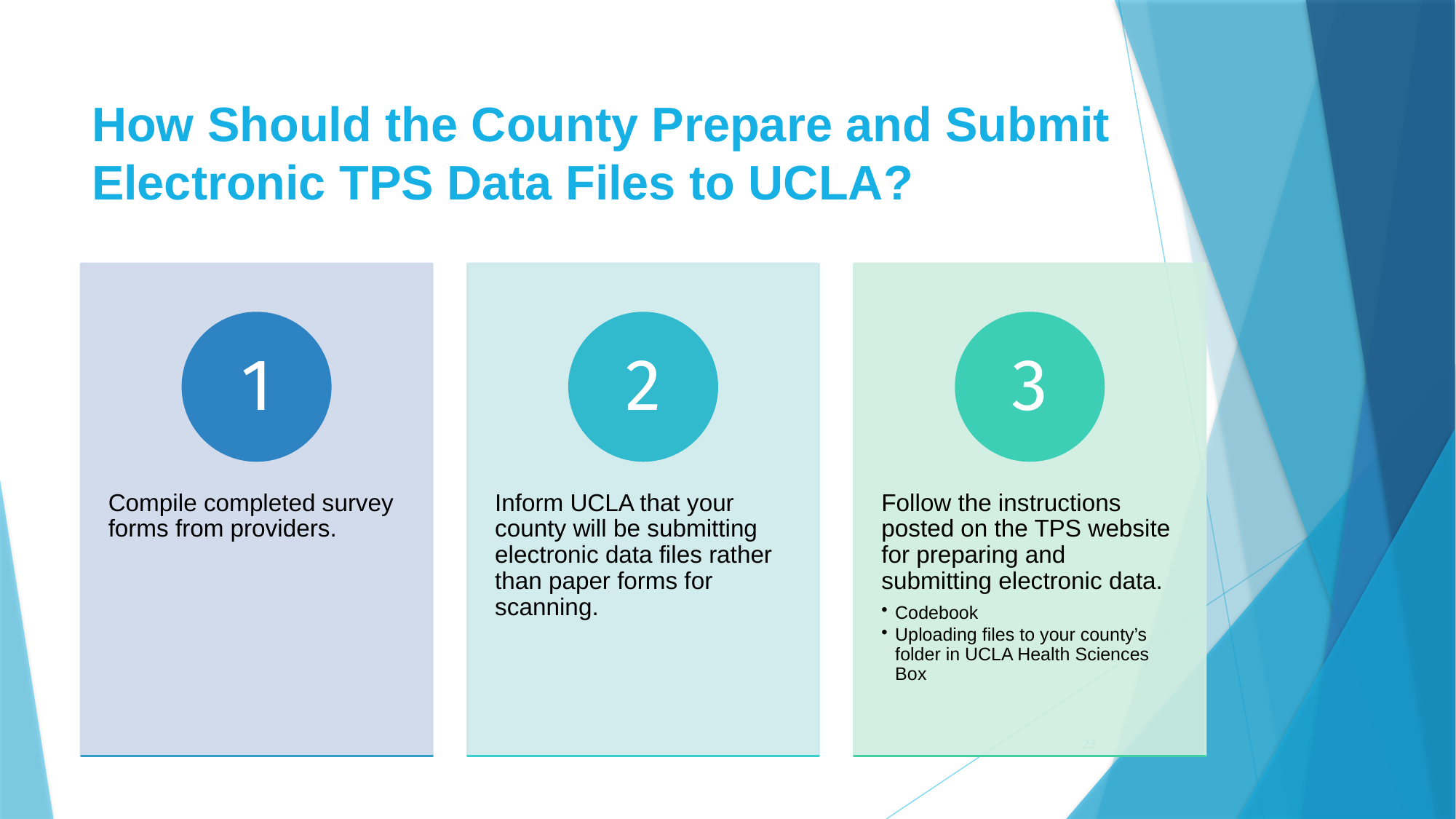

# How Should the County Prepare and Submit Electronic TPS Data Files to UCLA?
Compile completed survey forms from providers.
1
Inform UCLA that your county will be submitting electronic data files rather than paper forms for scanning.
2
Follow the instructions posted on the TPS website for preparing and submitting electronic data.
Codebook
Uploading files to your county’s folder in UCLA Health Sciences Box
3
23